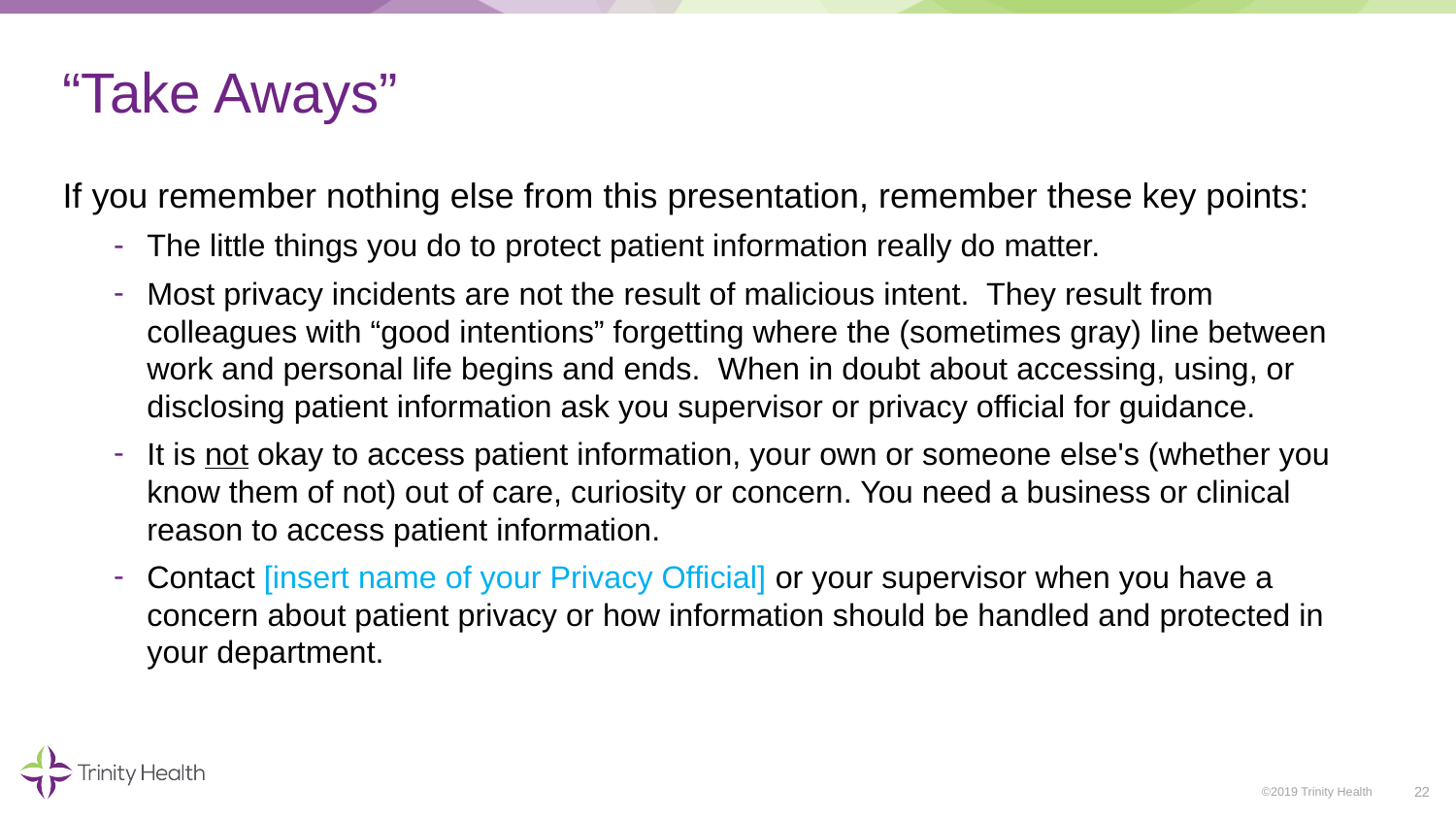

# “Take Aways”
If you remember nothing else from this presentation, remember these key points:
The little things you do to protect patient information really do matter.
Most privacy incidents are not the result of malicious intent.  They result from colleagues with “good intentions” forgetting where the (sometimes gray) line between work and personal life begins and ends.  When in doubt about accessing, using, or disclosing patient information ask you supervisor or privacy official for guidance.
It is not okay to access patient information, your own or someone else's (whether you know them of not) out of care, curiosity or concern. You need a business or clinical reason to access patient information.
Contact [insert name of your Privacy Official] or your supervisor when you have a concern about patient privacy or how information should be handled and protected in your department.

22
©2019 Trinity Health